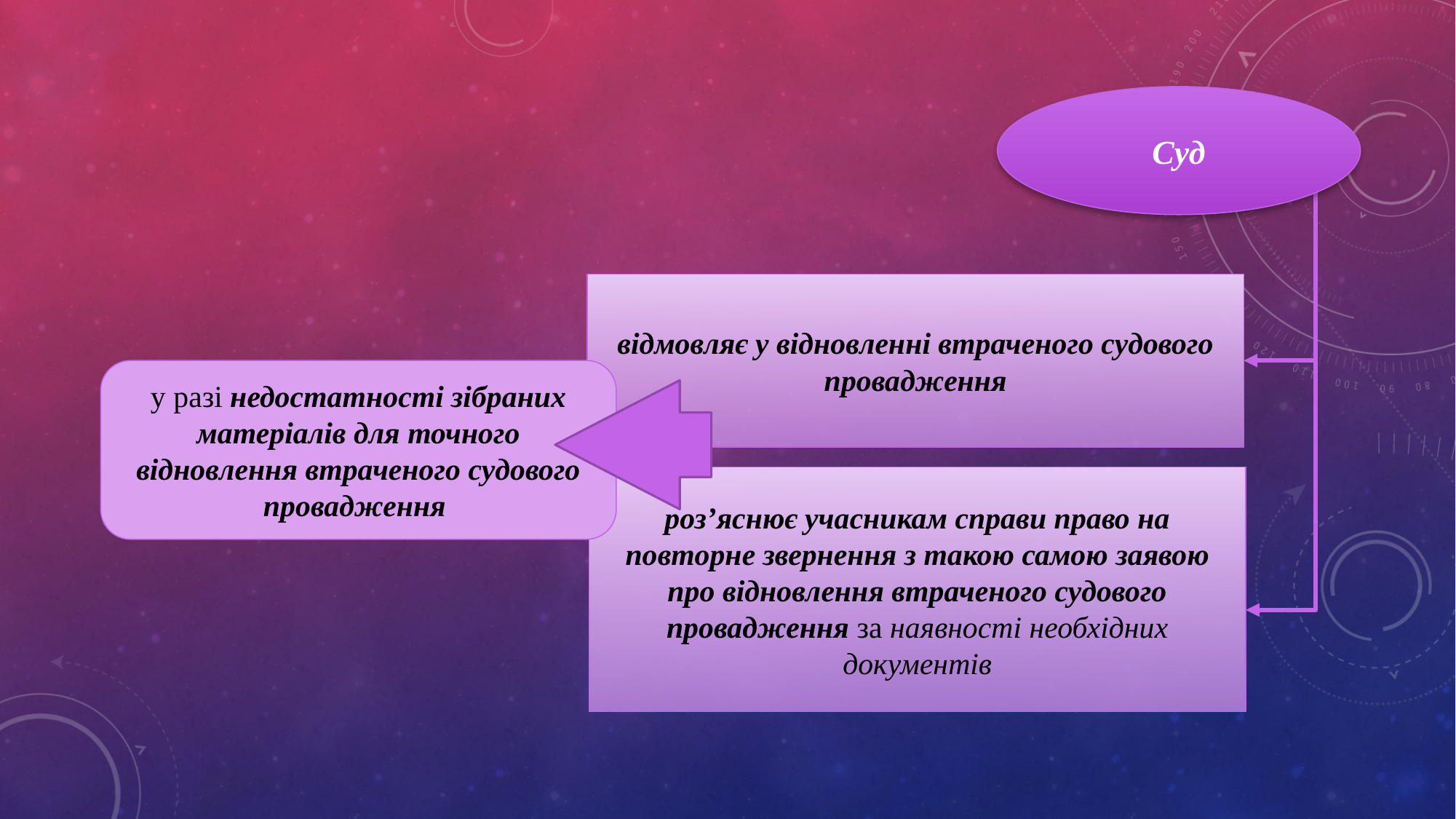

Суд
відмовляє у відновленні втраченого судового провадження
у разі недостатності зібраних матеріалів для точного відновлення втраченого судового провадження

роз’яснює учасникам справи право на повторне звернення з такою самою заявою про відновлення втраченого судового провадження за наявності необхідних документів